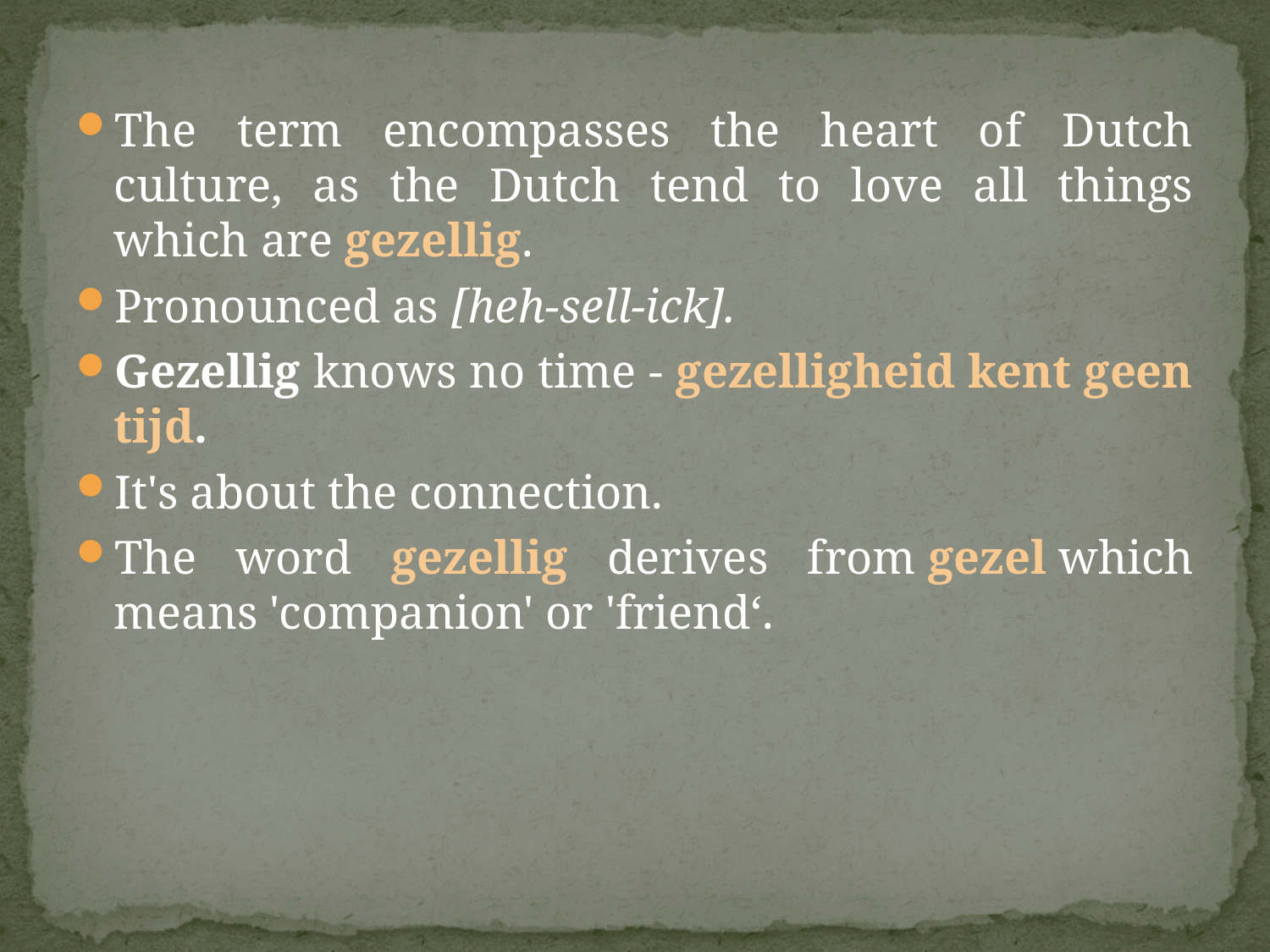

The term encompasses the heart of Dutch culture, as the Dutch tend to love all things which are gezellig.
Pronounced as [heh-sell-ick].
Gezellig knows no time - gezelligheid kent geen tijd.
It's about the connection.
The word gezellig derives from gezel which means 'companion' or 'friend‘.